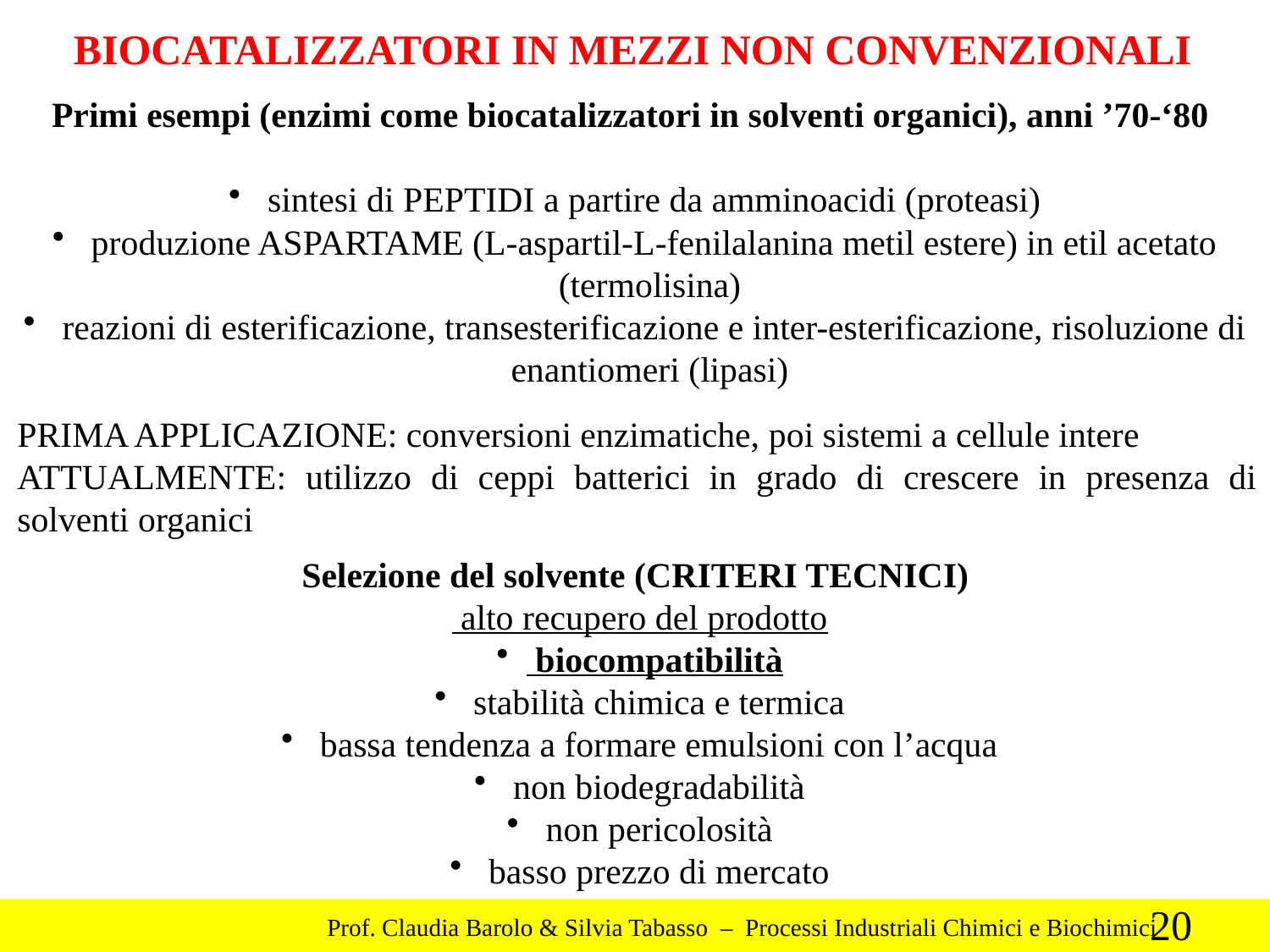

BIOCATALIZZATORI IN MEZZI NON CONVENZIONALI
Primi esempi (enzimi come biocatalizzatori in solventi organici), anni ’70-‘80

 sintesi di PEPTIDI a partire da amminoacidi (proteasi)
 produzione ASPARTAME (L-aspartil-L-fenilalanina metil estere) in etil acetato (termolisina)
 reazioni di esterificazione, transesterificazione e inter-esterificazione, risoluzione di enantiomeri (lipasi)
PRIMA APPLICAZIONE: conversioni enzimatiche, poi sistemi a cellule intere
ATTUALMENTE: utilizzo di ceppi batterici in grado di crescere in presenza di solventi organici
Selezione del solvente (CRITERI TECNICI)
 alto recupero del prodotto
 biocompatibilità
 stabilità chimica e termica
 bassa tendenza a formare emulsioni con l’acqua
 non biodegradabilità
 non pericolosità
 basso prezzo di mercato
20